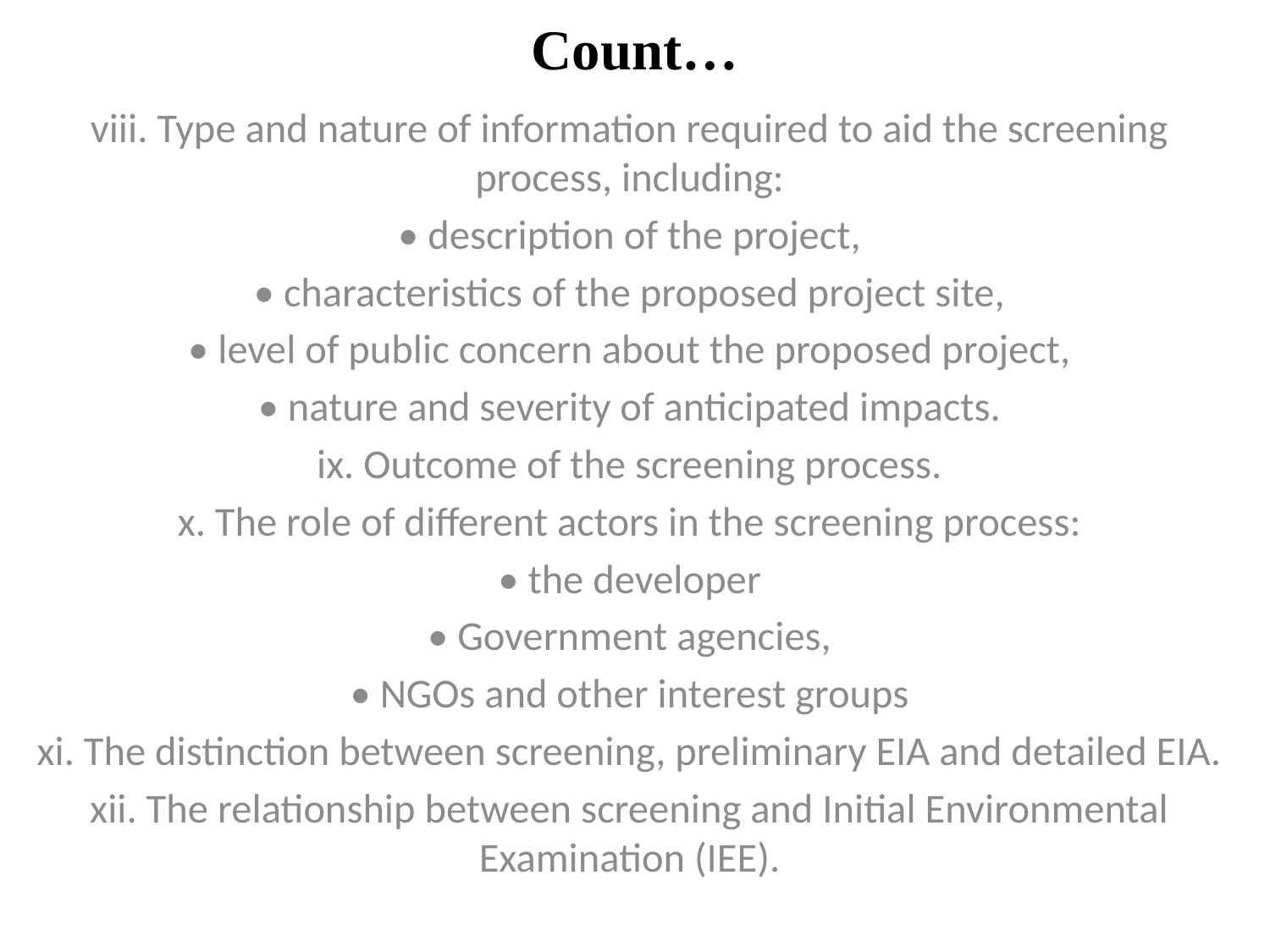

# Count…
viii. Type and nature of information required to aid the screening process, including:
• description of the project,
• characteristics of the proposed project site,
• level of public concern about the proposed project,
• nature and severity of anticipated impacts.
ix. Outcome of the screening process.
x. The role of different actors in the screening process:
• the developer
• Government agencies,
• NGOs and other interest groups
xi. The distinction between screening, preliminary EIA and detailed EIA.
xii. The relationship between screening and Initial Environmental Examination (IEE).